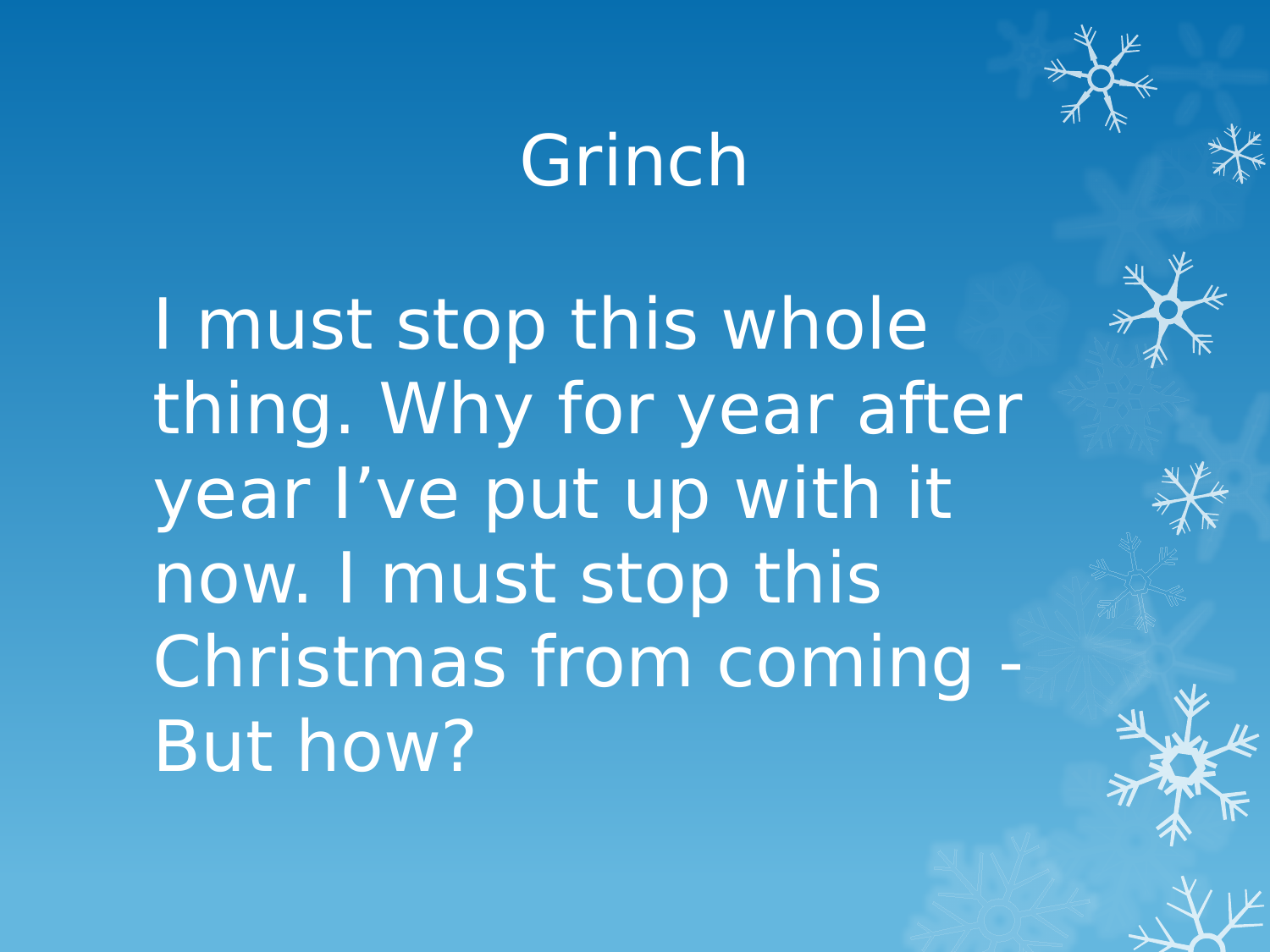

# Grinch
I must stop this whole thing. Why for year after year Iʼve put up with it now. I must stop this Christmas from coming - But how?